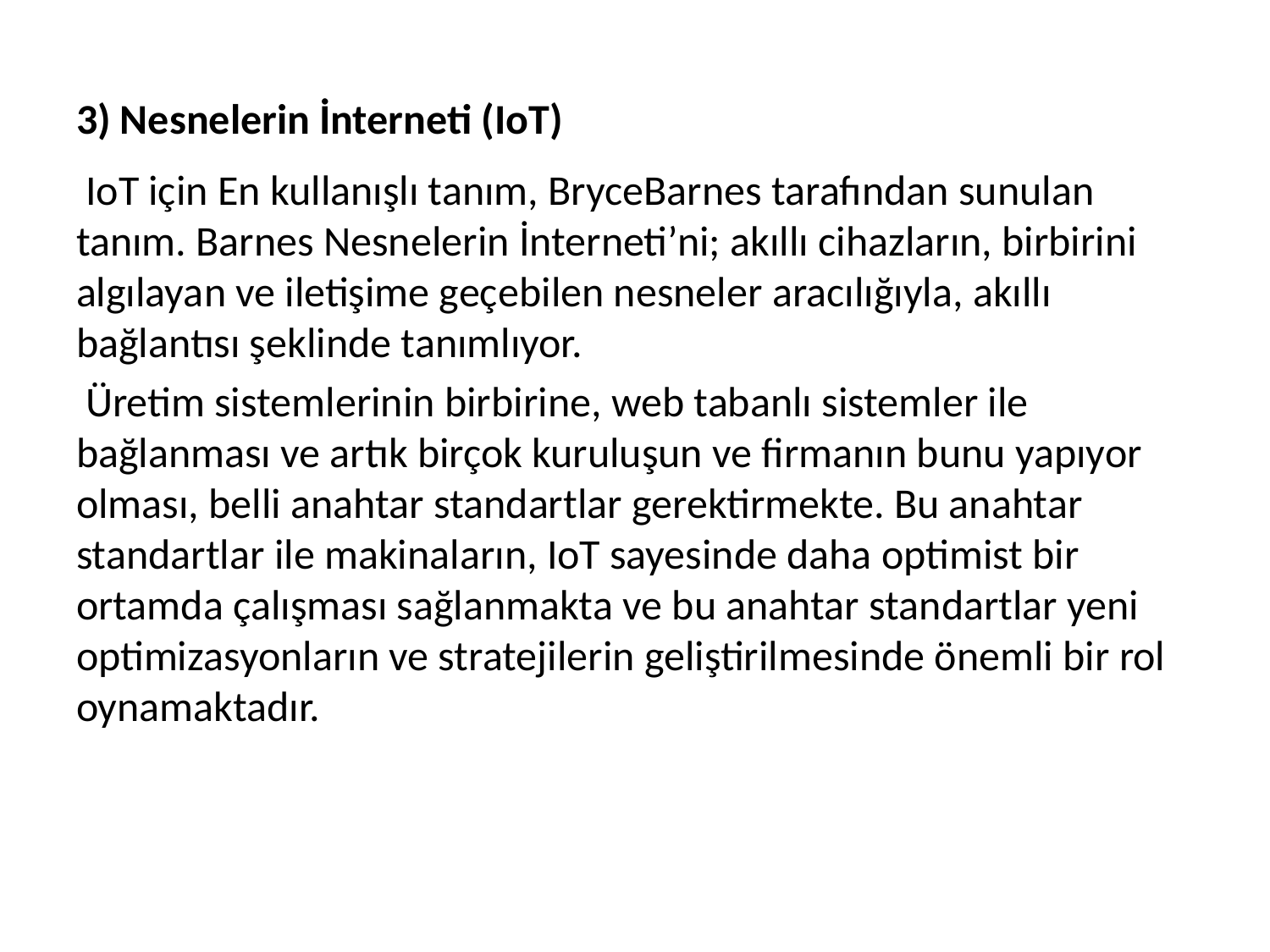

# 3) Nesnelerin İnterneti (IoT)
 IoT için En kullanışlı tanım, BryceBarnes tarafından sunulan tanım. Barnes Nesnelerin İnterneti’ni; akıllı cihazların, birbirini algılayan ve iletişime geçebilen nesneler aracılığıyla, akıllı bağlantısı şeklinde tanımlıyor.
 Üretim sistemlerinin birbirine, web tabanlı sistemler ile bağlanması ve artık birçok kuruluşun ve firmanın bunu yapıyor olması, belli anahtar standartlar gerektirmekte. Bu anahtar standartlar ile makinaların, IoT sayesinde daha optimist bir ortamda çalışması sağlanmakta ve bu anahtar standartlar yeni optimizasyonların ve stratejilerin geliştirilmesinde önemli bir rol oynamaktadır.